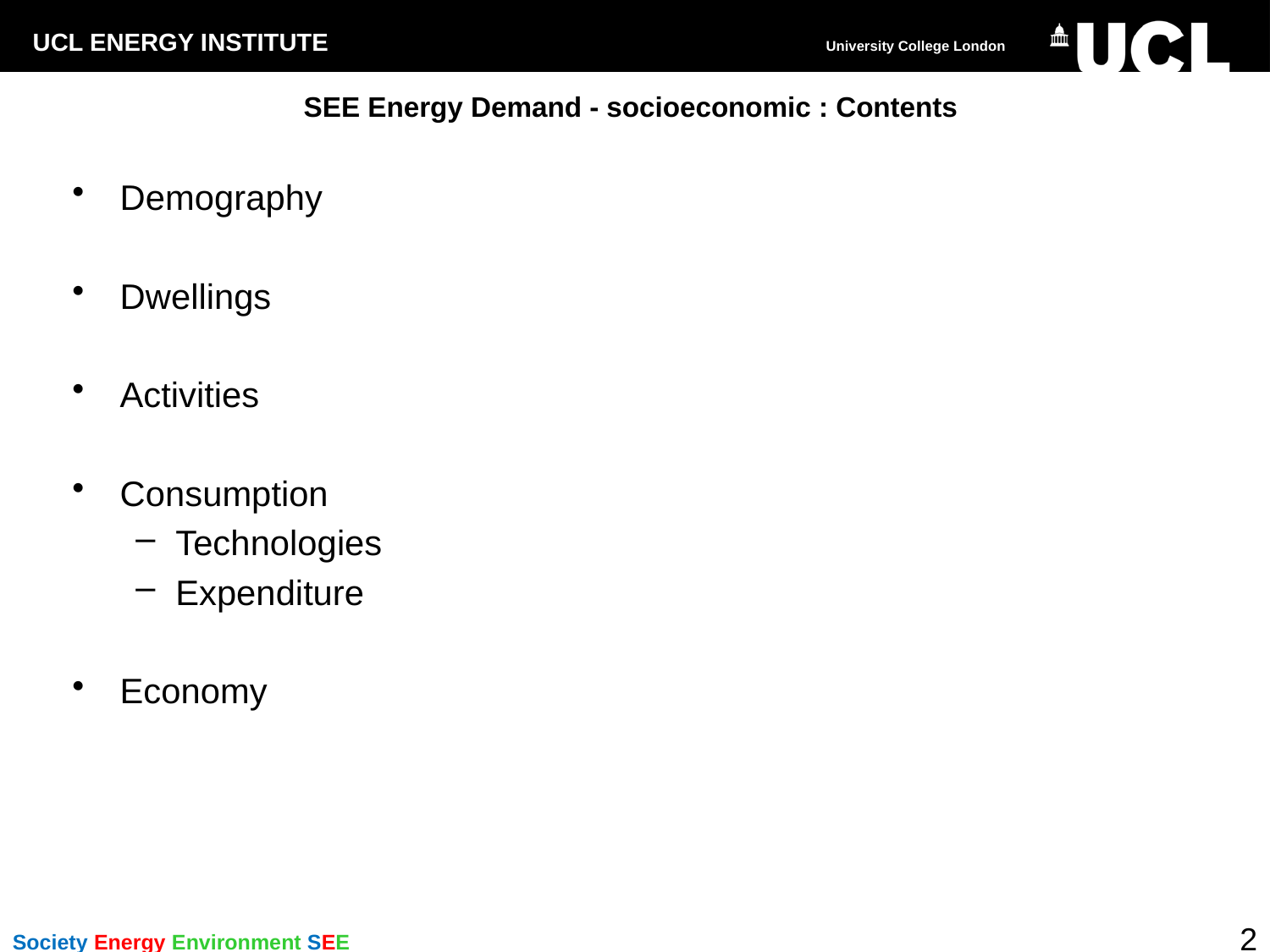

# SEE Energy Demand - socioeconomic : Contents
Demography

Dwellings

Activities

Consumption
Technologies
Expenditure

Economy

2